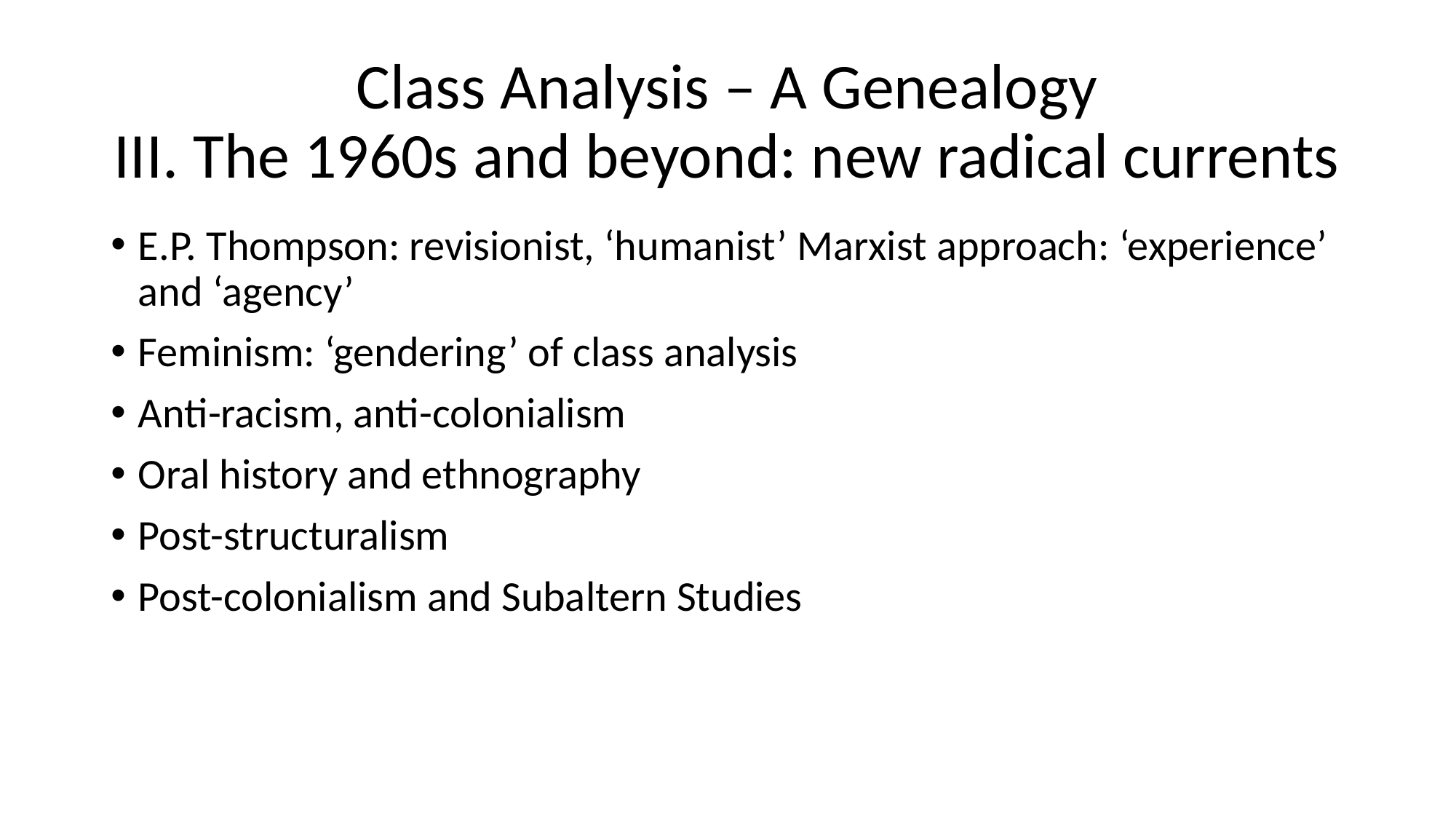

# Class Analysis – A Genealogy III. The 1960s and beyond: new radical currents
E.P. Thompson: revisionist, ‘humanist’ Marxist approach: ‘experience’ and ‘agency’
Feminism: ‘gendering’ of class analysis
Anti-racism, anti-colonialism
Oral history and ethnography
Post-structuralism
Post-colonialism and Subaltern Studies